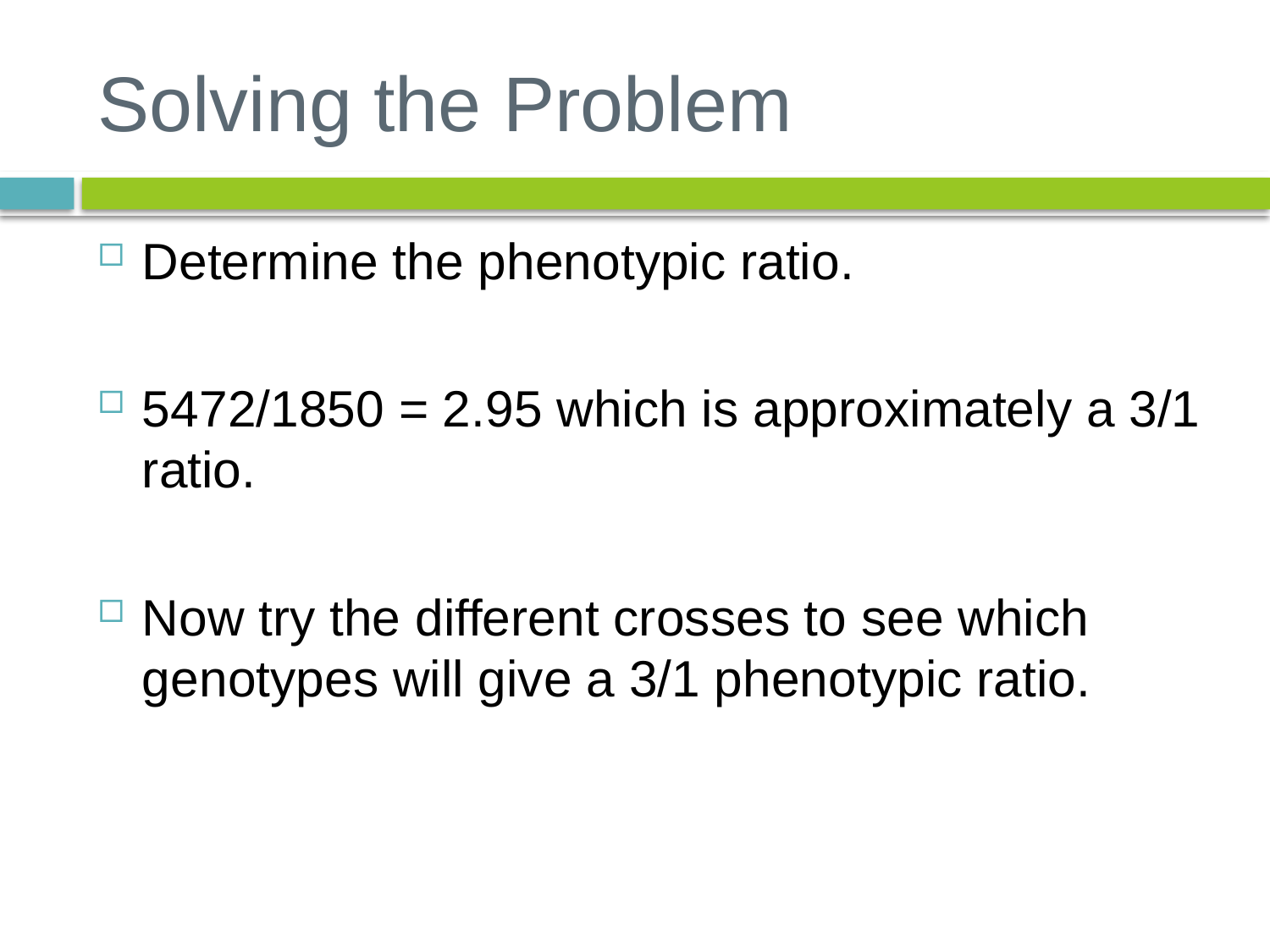

# Solving the Problem
Determine the phenotypic ratio.

5472/1850 = 2.95 which is approximately a 3/1 ratio.

Now try the different crosses to see which genotypes will give a 3/1 phenotypic ratio.